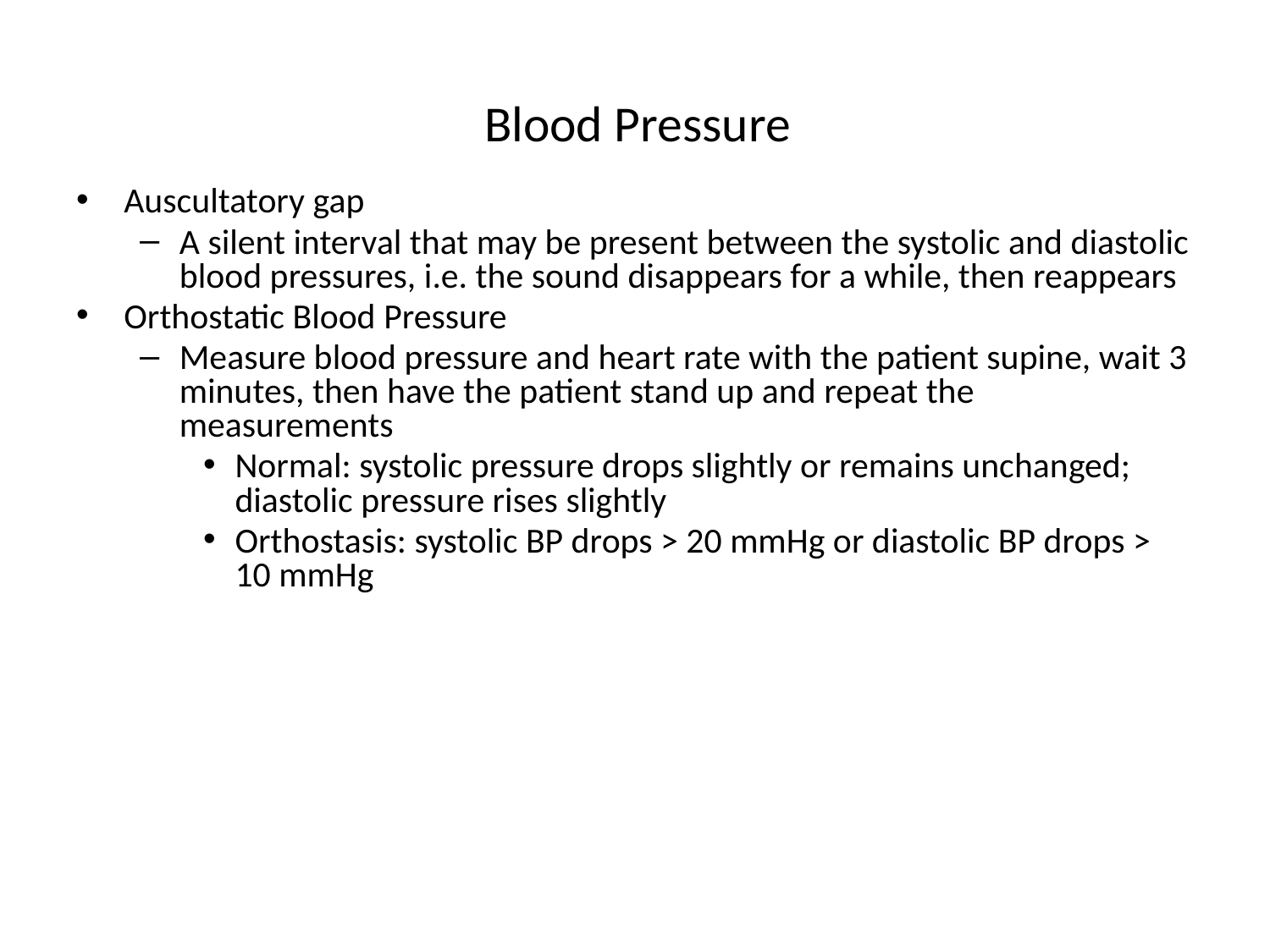

# Blood Pressure
Auscultatory gap
A silent interval that may be present between the systolic and diastolic blood pressures, i.e. the sound disappears for a while, then reappears
Orthostatic Blood Pressure
Measure blood pressure and heart rate with the patient supine, wait 3 minutes, then have the patient stand up and repeat the measurements
Normal: systolic pressure drops slightly or remains unchanged; diastolic pressure rises slightly
Orthostasis: systolic BP drops > 20 mmHg or diastolic BP drops > 10 mmHg